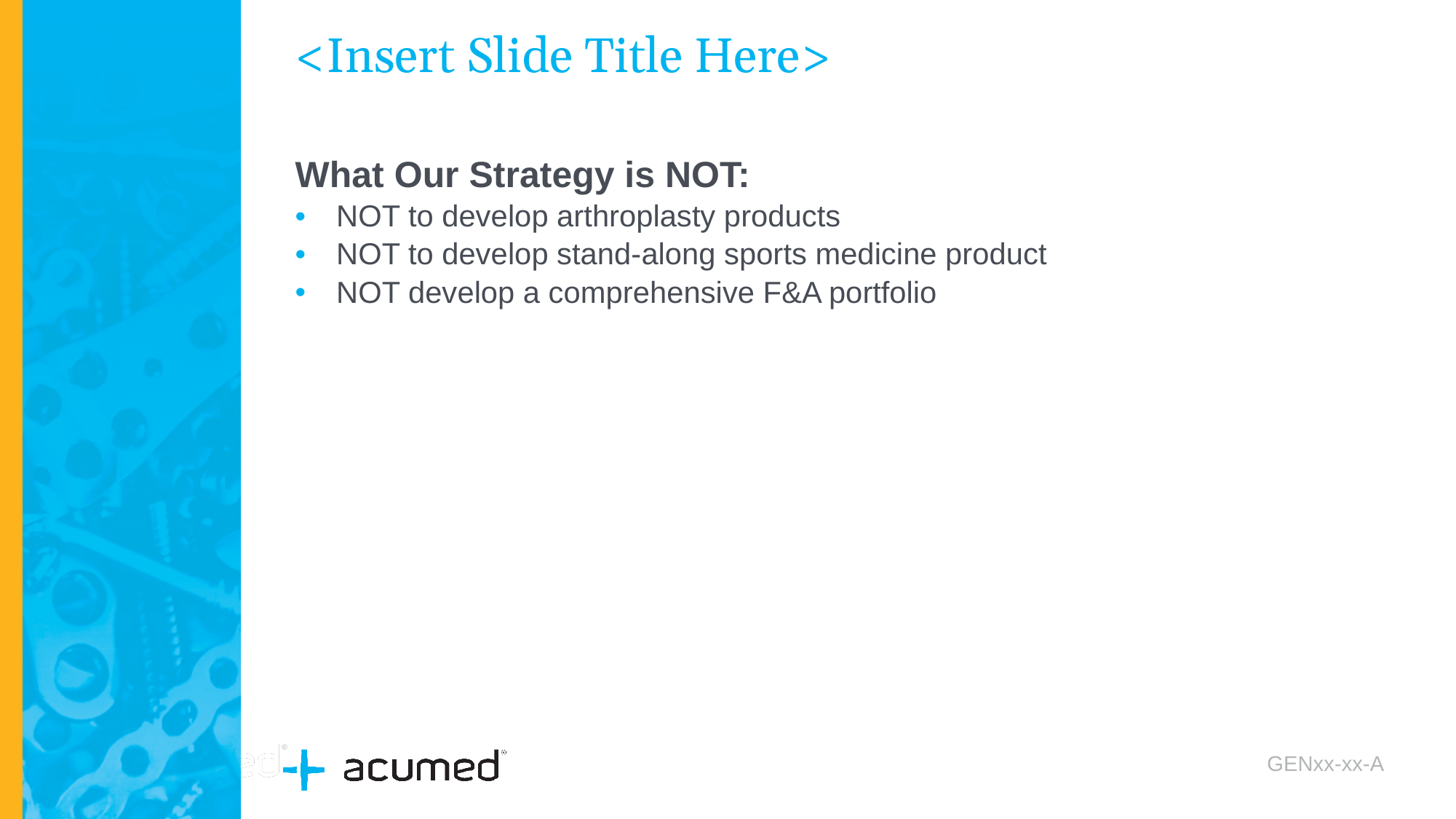

<Insert Slide Title Here>
What Our Strategy is NOT:
NOT to develop arthroplasty products
NOT to develop stand-along sports medicine product
NOT develop a comprehensive F&A portfolio
GENxx-xx-A